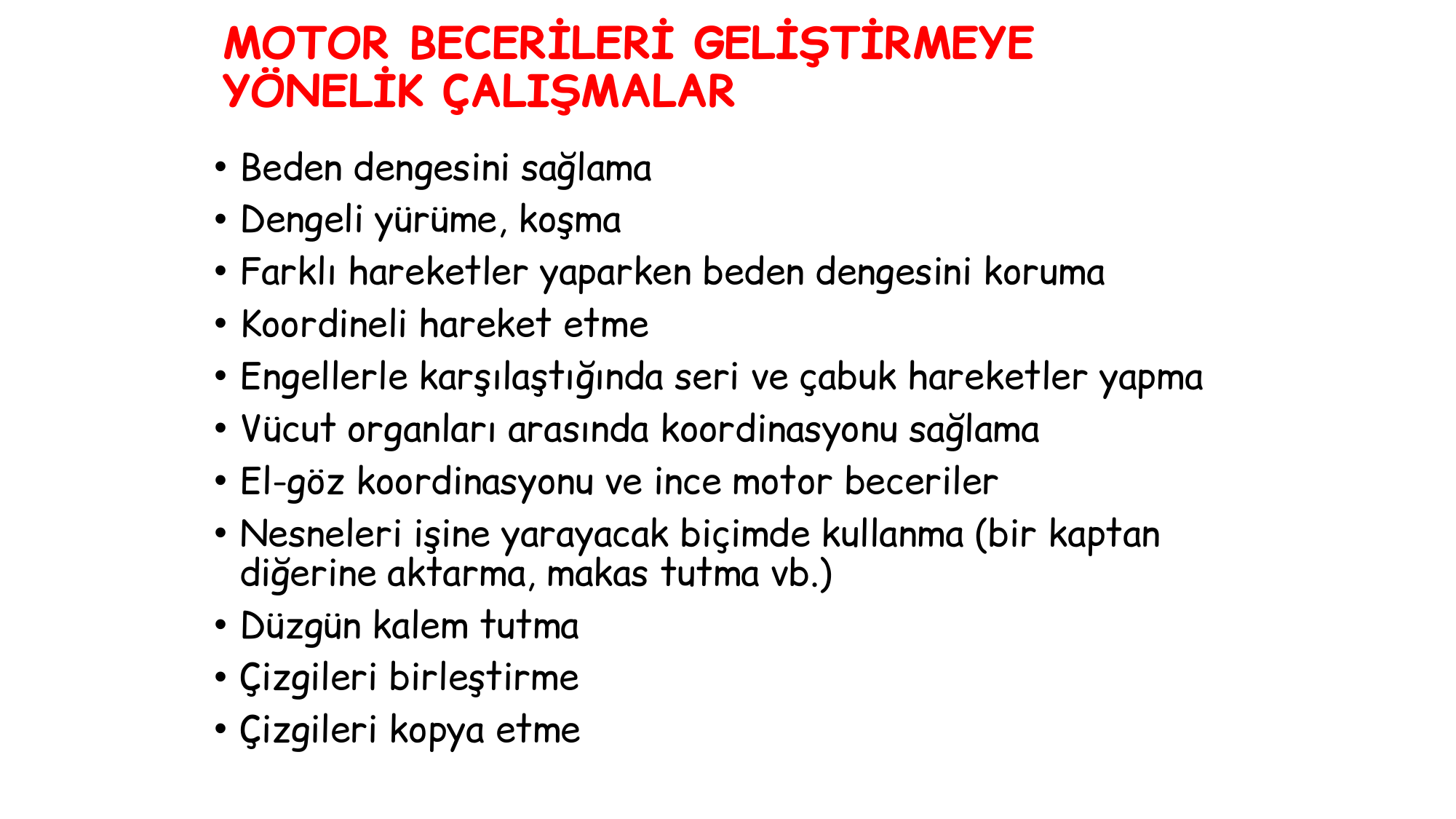

# MOTOR BECERİLERİ GELİŞTİRMEYE YÖNELİK ÇALIŞMALAR
Beden dengesini sağlama
Dengeli yürüme, koşma
Farklı hareketler yaparken beden dengesini koruma
Koordineli hareket etme
Engellerle karşılaştığında seri ve çabuk hareketler yapma
Vücut organları arasında koordinasyonu sağlama
El-göz koordinasyonu ve ince motor beceriler
Nesneleri işine yarayacak biçimde kullanma (bir kaptan diğerine aktarma, makas tutma vb.)
Düzgün kalem tutma
Çizgileri birleştirme
Çizgileri kopya etme